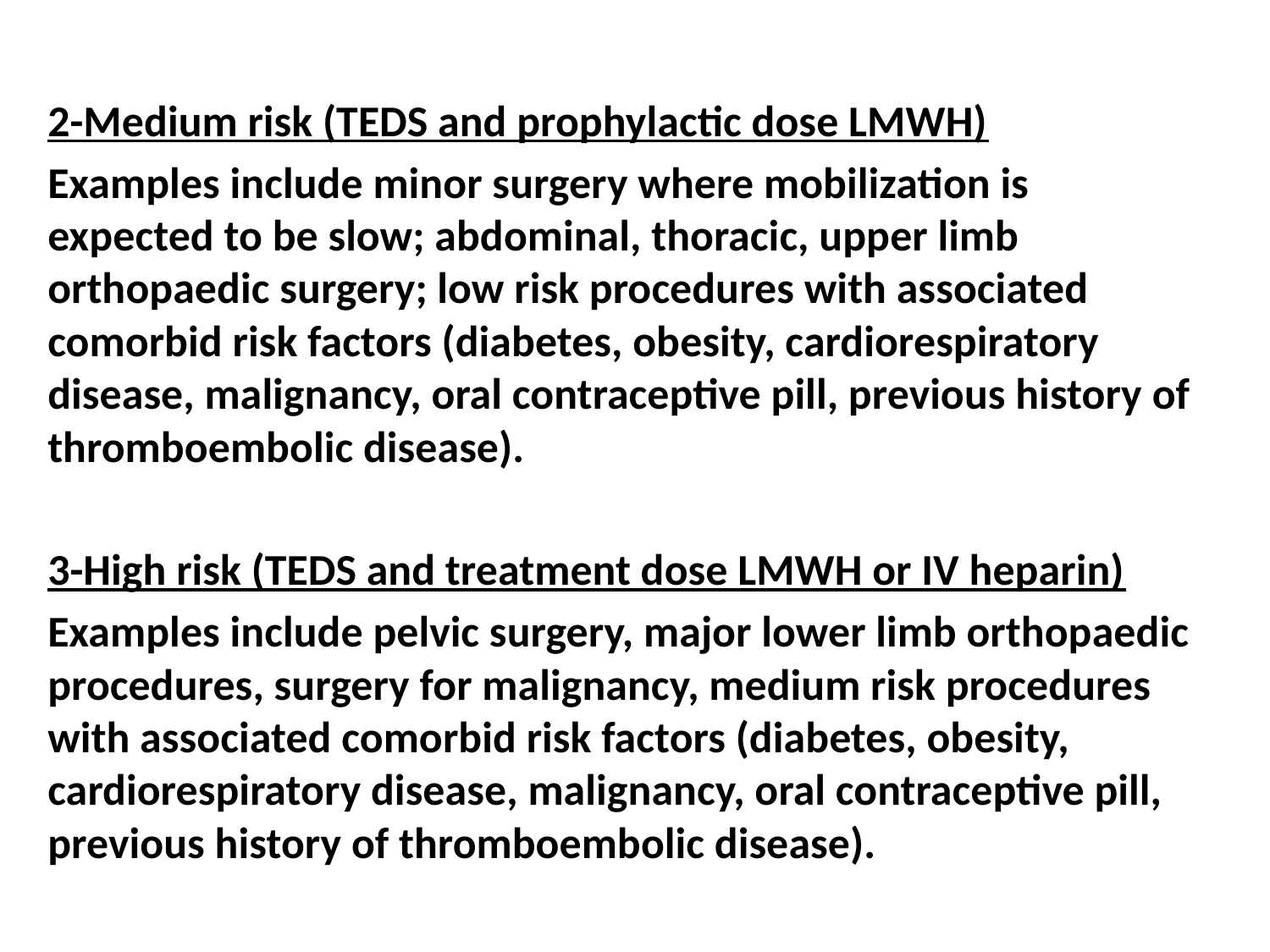

2-Medium risk (TEDS and prophylactic dose LMWH)
Examples include minor surgery where mobilization is expected to be slow; abdominal, thoracic, upper limb orthopaedic surgery; low risk procedures with associated comorbid risk factors (diabetes, obesity, cardiorespiratory disease, malignancy, oral contraceptive pill, previous history of thromboembolic disease).

3-High risk (TEDS and treatment dose LMWH or IV heparin)
Examples include pelvic surgery, major lower limb orthopaedic procedures, surgery for malignancy, medium risk procedures with associated comorbid risk factors (diabetes, obesity, cardiorespiratory disease, malignancy, oral contraceptive pill, previous history of thromboembolic disease).